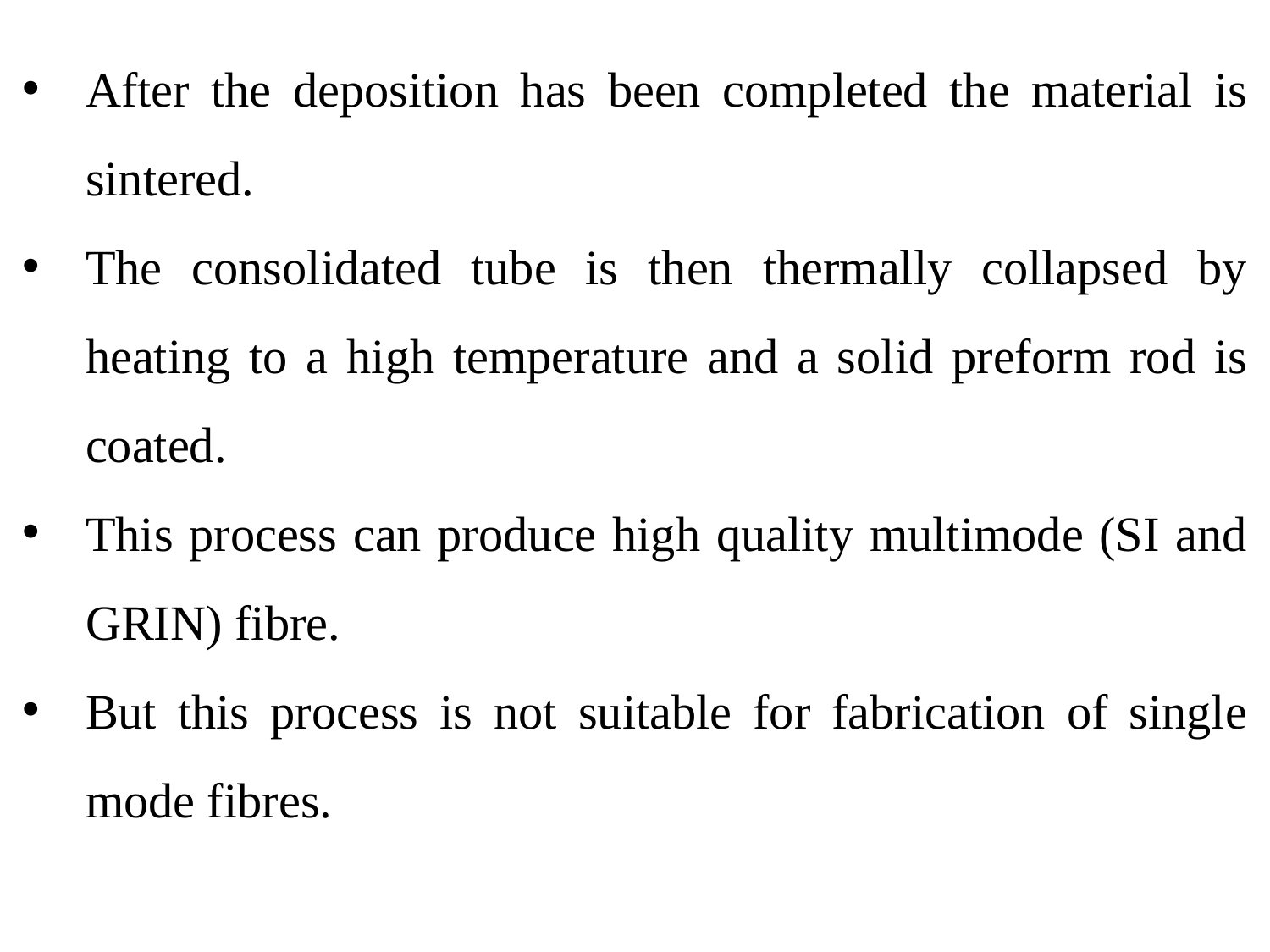

After the deposition has been completed the material is sintered.
The consolidated tube is then thermally collapsed by heating to a high temperature and a solid preform rod is coated.
This process can produce high quality multimode (SI and GRIN) fibre.
But this process is not suitable for fabrication of single mode fibres.